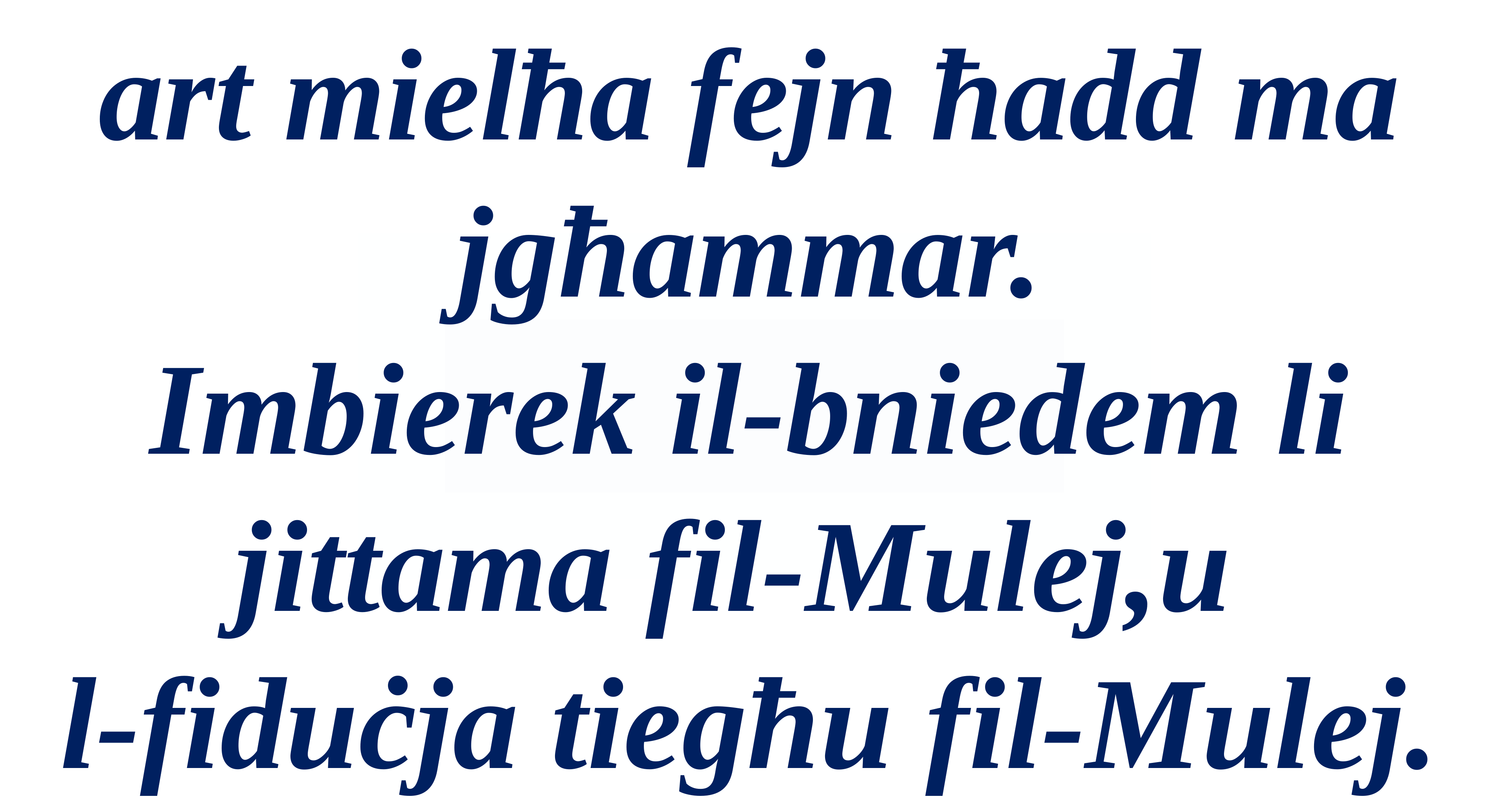

art mielħa fejn ħadd ma jgħammar.
Imbierek il-bniedem li jittama fil-Mulej,u
l-fiduċja tiegħu fil-Mulej.